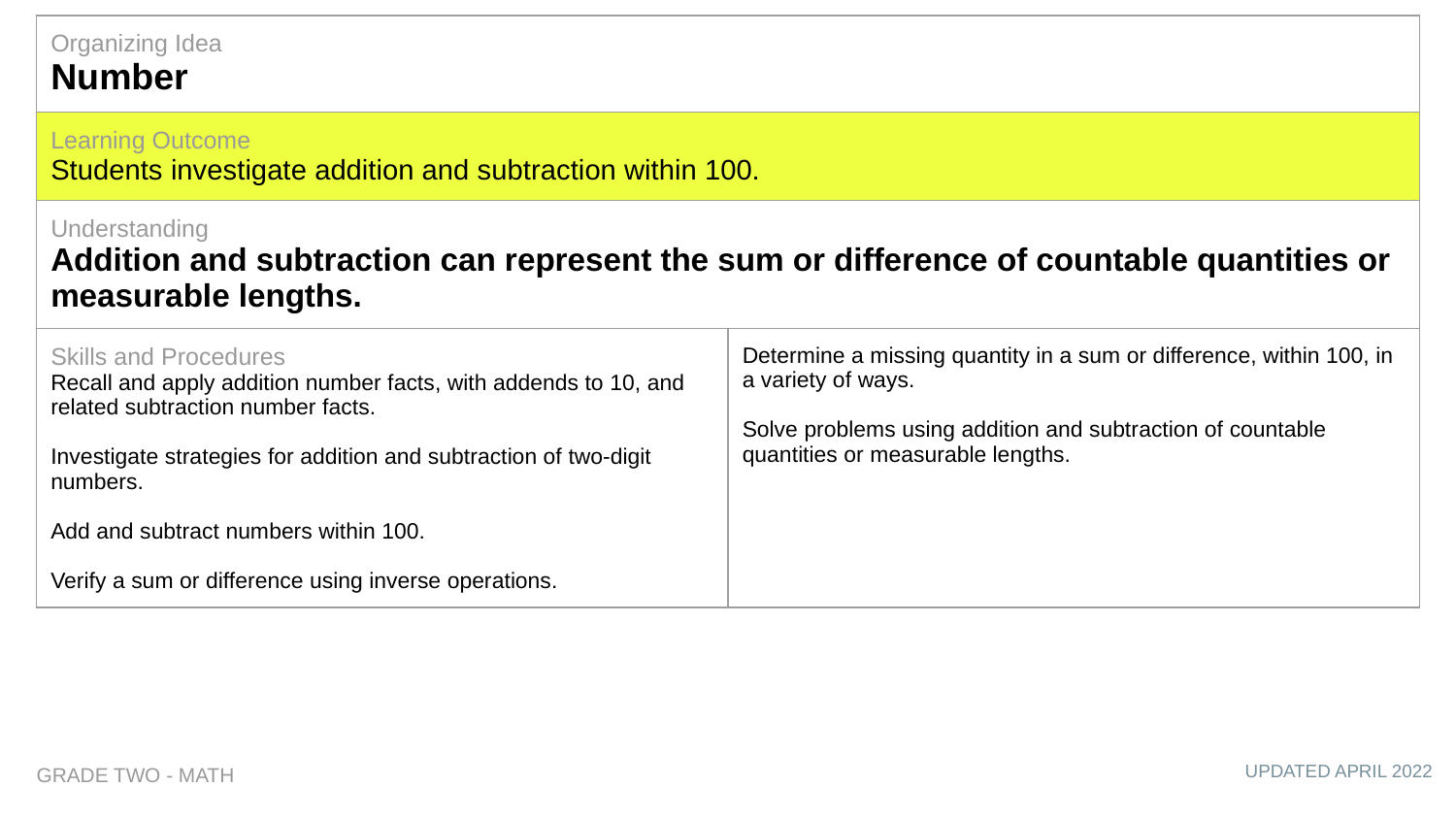

| Organizing Idea Number |  |
| --- | --- |
| Learning Outcome Students investigate addition and subtraction within 100. |  |
| Understanding Addition and subtraction can represent the sum or difference of countable quantities or measurable lengths. |  |
| Skills and Procedures Recall and apply addition number facts, with addends to 10, and related subtraction number facts. Investigate strategies for addition and subtraction of two-digit numbers. Add and subtract numbers within 100. Verify a sum or difference using inverse operations. | Determine a missing quantity in a sum or difference, within 100, in a variety of ways. Solve problems using addition and subtraction of countable quantities or measurable lengths. |
GRADE TWO - MATH